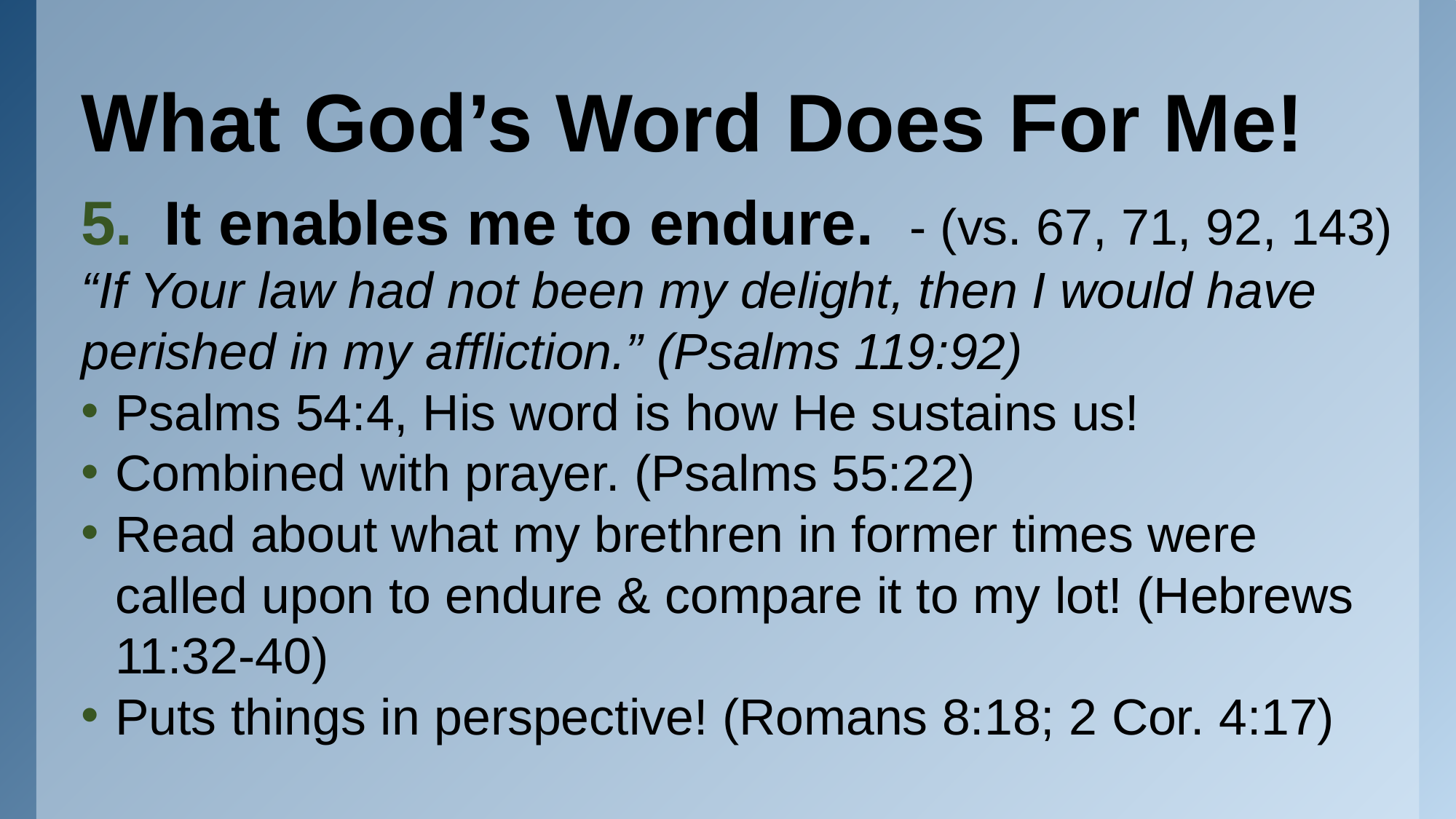

# What God’s Word Does For Me!
It enables me to endure.  - (vs. 67, 71, 92, 143)
“If Your law had not been my delight, then I would have perished in my affliction.” (Psalms 119:92)
Psalms 54:4, His word is how He sustains us!
Combined with prayer. (Psalms 55:22)
Read about what my brethren in former times were called upon to endure & compare it to my lot! (Hebrews 11:32-40)
Puts things in perspective! (Romans 8:18; 2 Cor. 4:17)